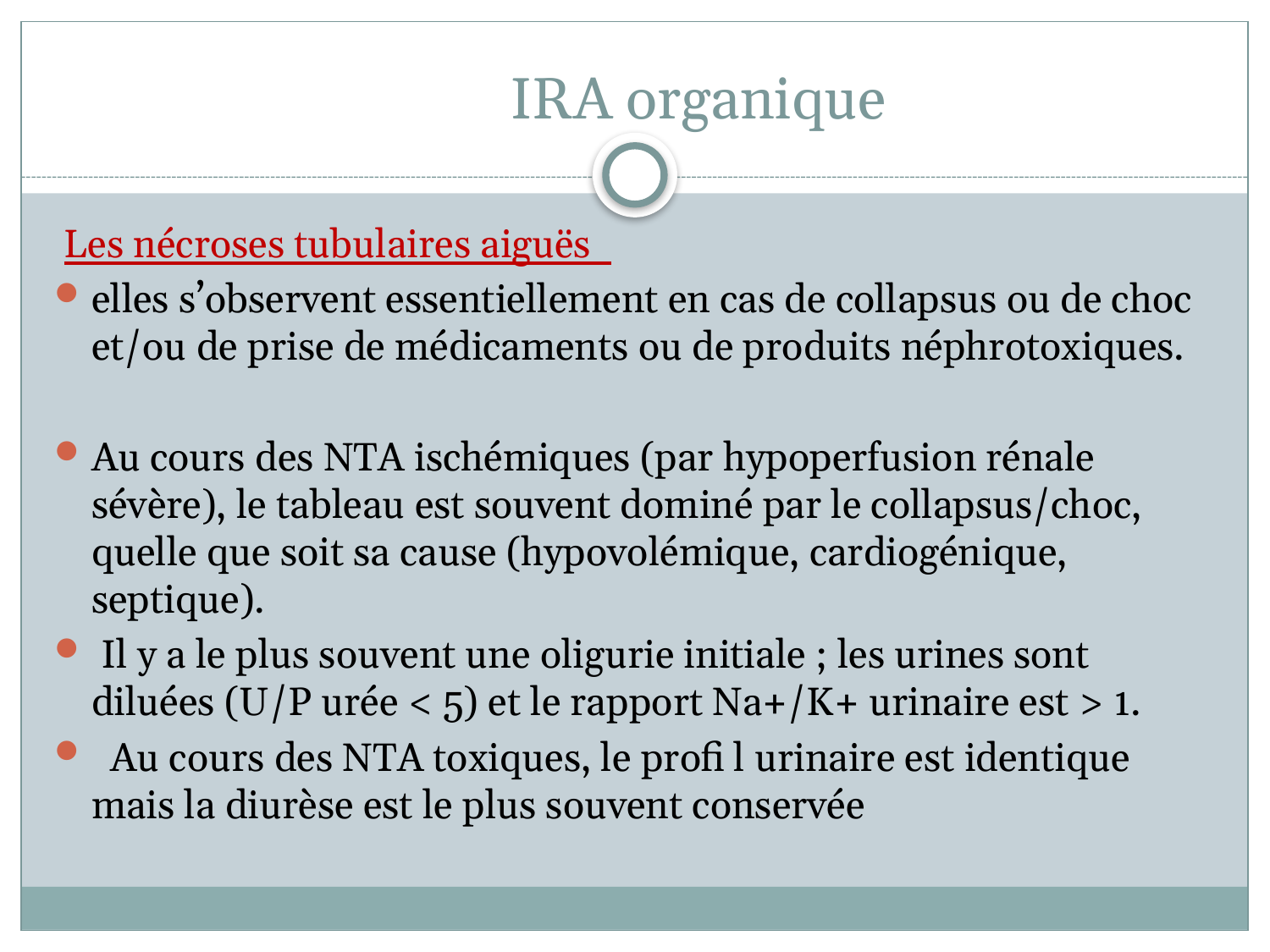

# IRA organique
 Les nécroses tubulaires aiguës 
elles s’observent essentiellement en cas de collapsus ou de choc et/ou de prise de médicaments ou de produits néphrotoxiques. 

Au cours des NTA ischémiques (par hypoperfusion rénale sévère), le tableau est souvent dominé par le collapsus/choc, quelle que soit sa cause (hypovolémique, cardiogénique, septique).
 Il y a le plus souvent une oligurie initiale ; les urines sont diluées (U/P urée < 5) et le rapport Na+/K+ urinaire est > 1.
  Au cours des NTA toxiques, le profi l urinaire est identique mais la diurèse est le plus souvent conservée